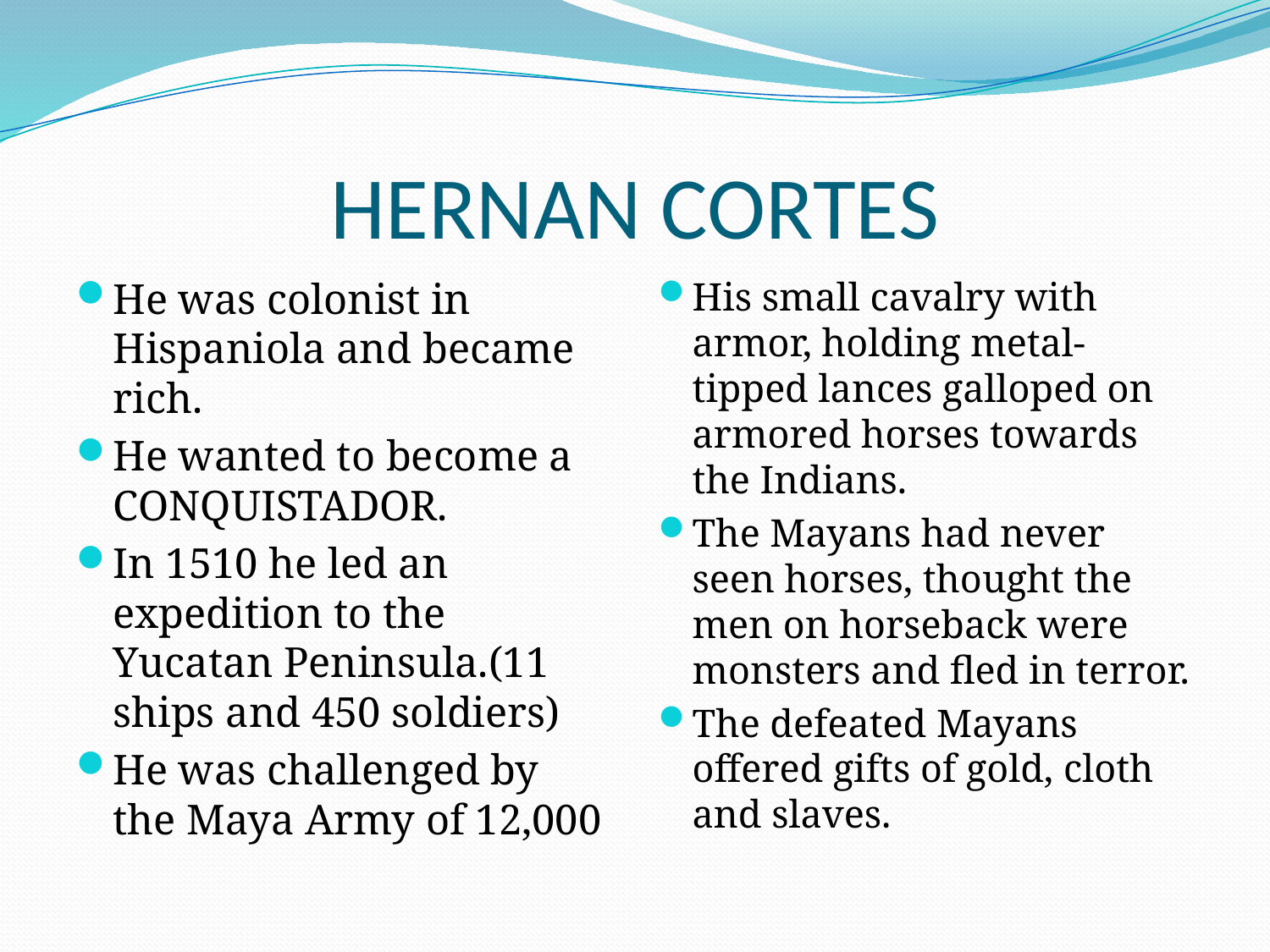

# HERNAN CORTES
He was colonist in Hispaniola and became rich.
He wanted to become a CONQUISTADOR.
In 1510 he led an expedition to the Yucatan Peninsula.(11 ships and 450 soldiers)
He was challenged by the Maya Army of 12,000
His small cavalry with armor, holding metal-tipped lances galloped on armored horses towards the Indians.
The Mayans had never seen horses, thought the men on horseback were monsters and fled in terror.
The defeated Mayans offered gifts of gold, cloth and slaves.